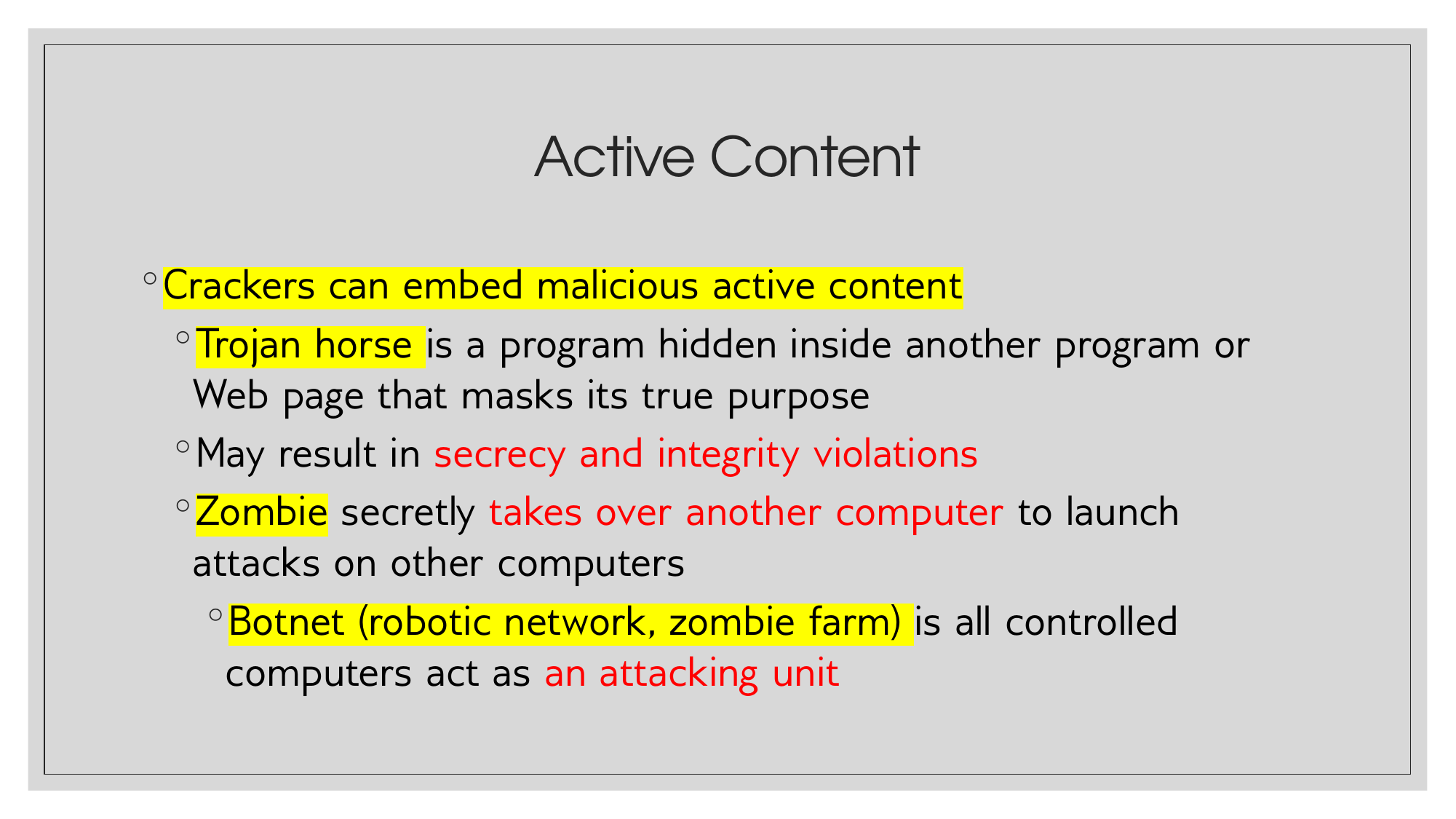

# Active Content
Crackers can embed malicious active content
Trojan horse is a program hidden inside another program or Web page that masks its true purpose
May result in secrecy and integrity violations
Zombie secretly takes over another computer to launch attacks on other computers
Botnet (robotic network, zombie farm) is all controlled computers act as an attacking unit